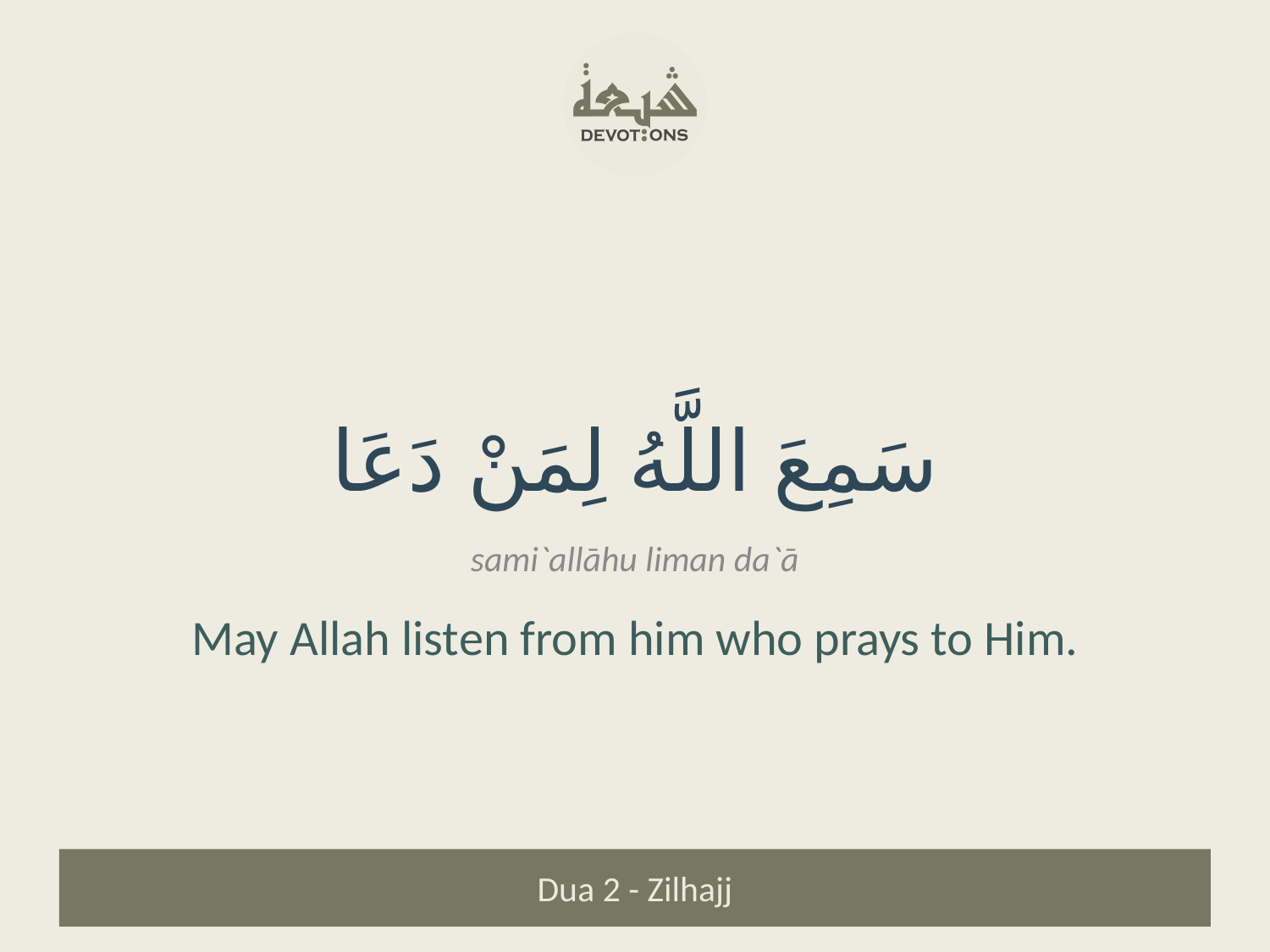

سَمِعَ اللَّهُ لِمَنْ دَعَا
sami`allāhu liman da`ā
May Allah listen from him who prays to Him.
Dua 2 - Zilhajj